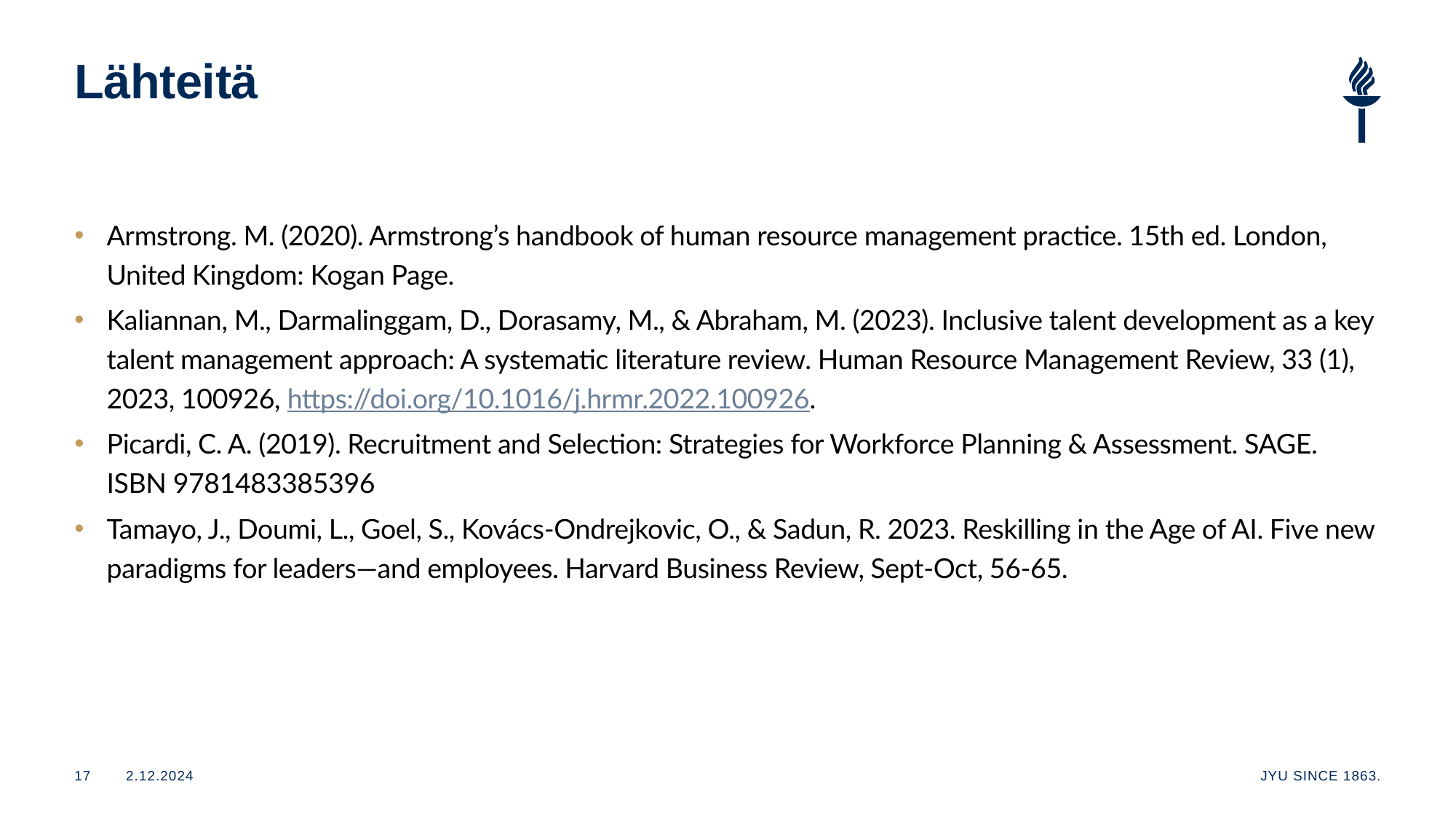

# Lähteitä
Armstrong. M. (2020). Armstrong’s handbook of human resource management practice. 15th ed. London, United Kingdom: Kogan Page.
Kaliannan, M., Darmalinggam, D., Dorasamy, M., & Abraham, M. (2023). Inclusive talent development as a key talent management approach: A systematic literature review. Human Resource Management Review, 33 (1), 2023, 100926, https://doi.org/10.1016/j.hrmr.2022.100926.
Picardi, C. A. (2019). Recruitment and Selection: Strategies for Workforce Planning & Assessment. SAGE. ISBN 9781483385396
Tamayo, J., Doumi, L., Goel, S., Kovács-Ondrejkovic, O., & Sadun, R. 2023. Reskilling in the Age of AI. Five new paradigms for leaders—and employees. Harvard Business Review, Sept-Oct, 56-65.

2.12.2024
JYU Since 1863.
17